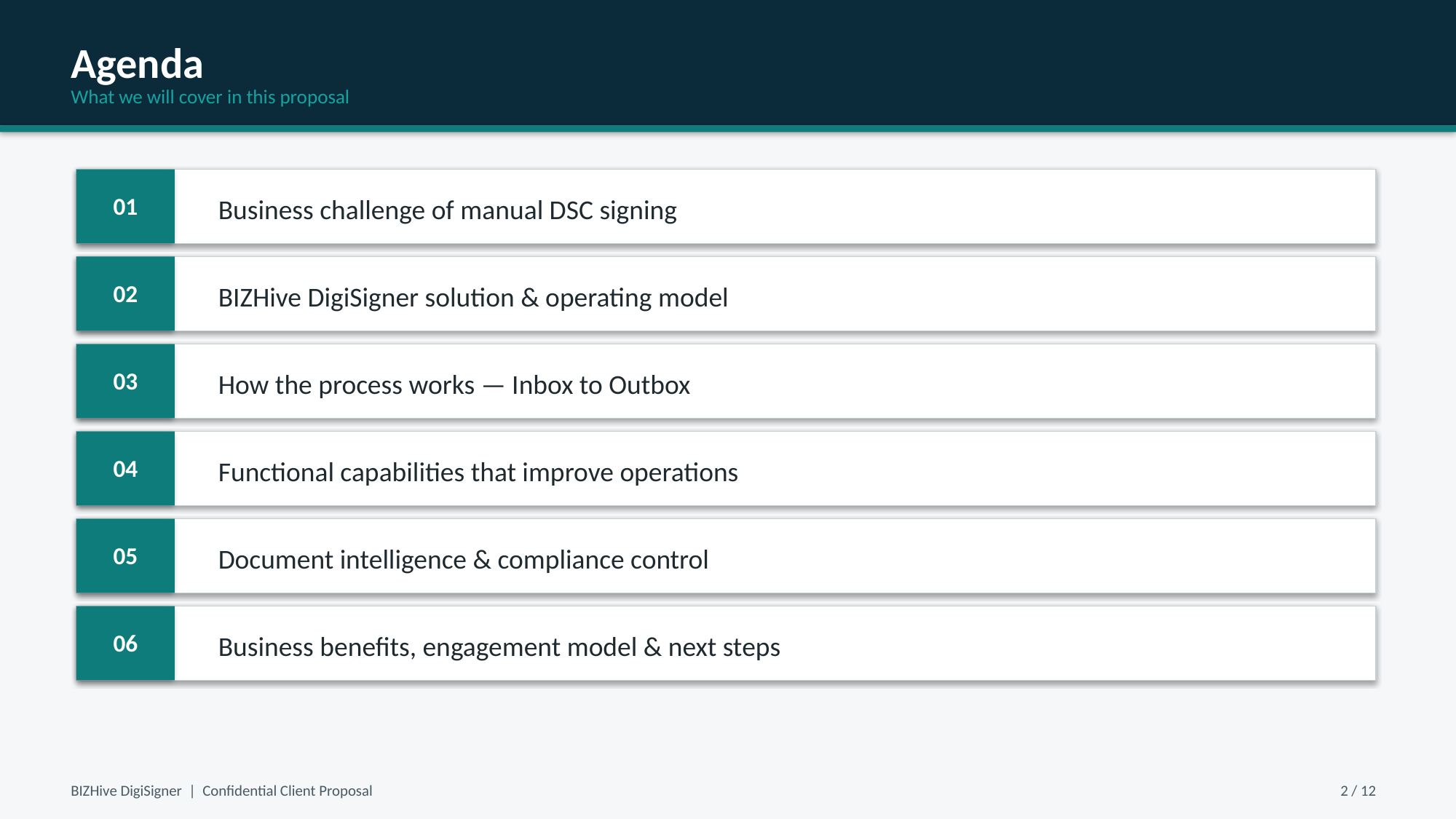

Agenda
What we will cover in this proposal

01
Business challenge of manual DSC signing

02
BIZHive DigiSigner solution & operating model

03
How the process works — Inbox to Outbox

04
Functional capabilities that improve operations

05
Document intelligence & compliance control

06
Business benefits, engagement model & next steps
BIZHive DigiSigner  |  Confidential Client Proposal
2 / 12